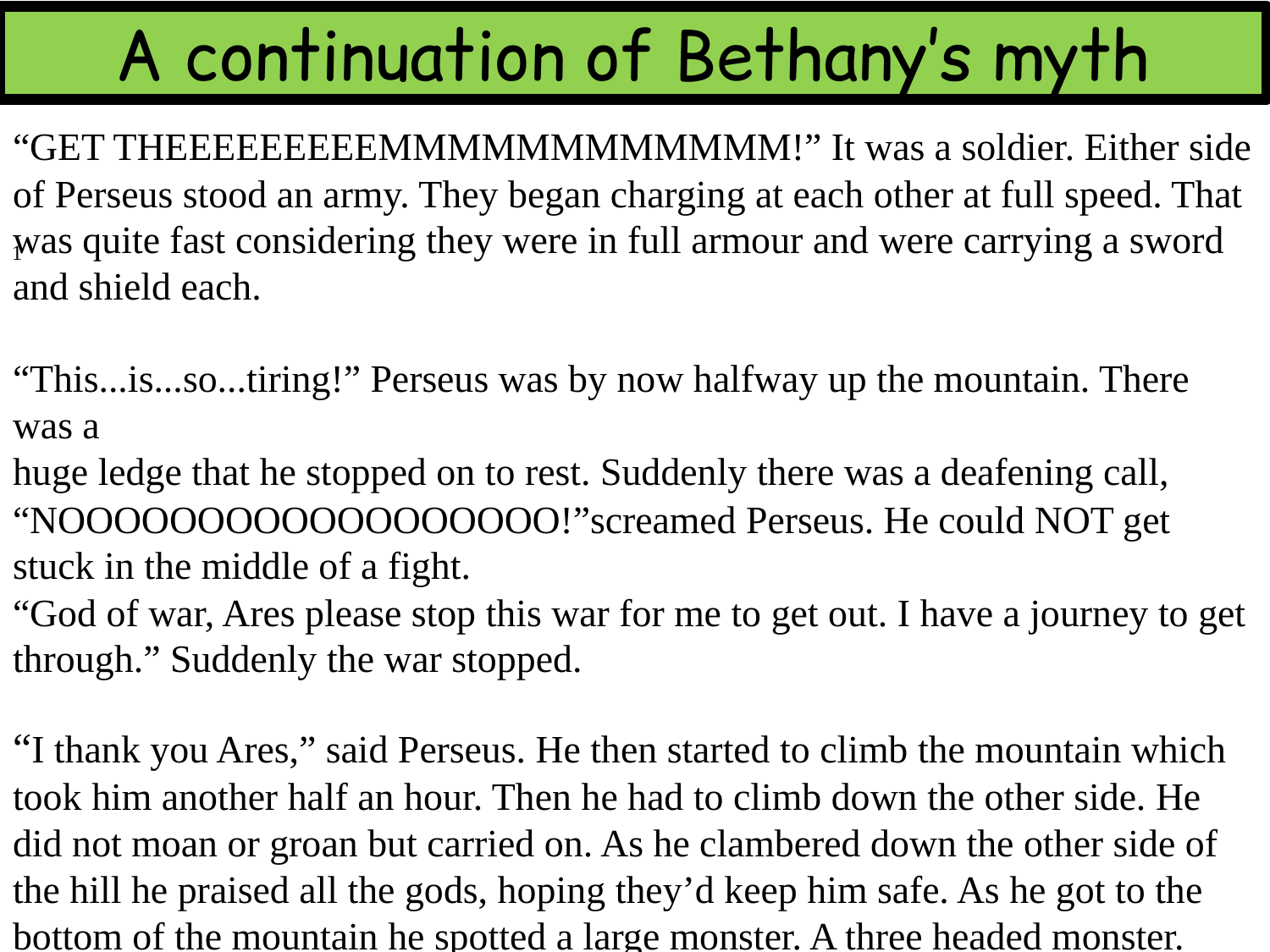

A continuation of Bethany’s myth
“GET THEEEEEEEEEMMMMMMMMMMMM!” It was a soldier. Either side of Perseus stood an army. They began charging at each other at full speed. That was quite fast considering they were in full armour and were carrying a sword and shield each.

“NOOOOOOOOOOOOOOOOOO!”screamed Perseus. He could NOT get stuck in the middle of a fight.
“God of war, Ares please stop this war for me to get out. I have a journey to get through.” Suddenly the war stopped.

1
“This...is...so...tiring!” Perseus was by now halfway up the mountain. There was a
huge ledge that he stopped on to rest. Suddenly there was a deafening call,

“I thank you Ares,” said Perseus. He then started to climb the mountain which took him another half an hour. Then he had to climb down the other side. He did not moan or groan but carried on. As he clambered down the other side of the hill he praised all the gods, hoping they’d keep him safe. As he got to the bottom of the mountain he spotted a large monster. A three headed monster.
2